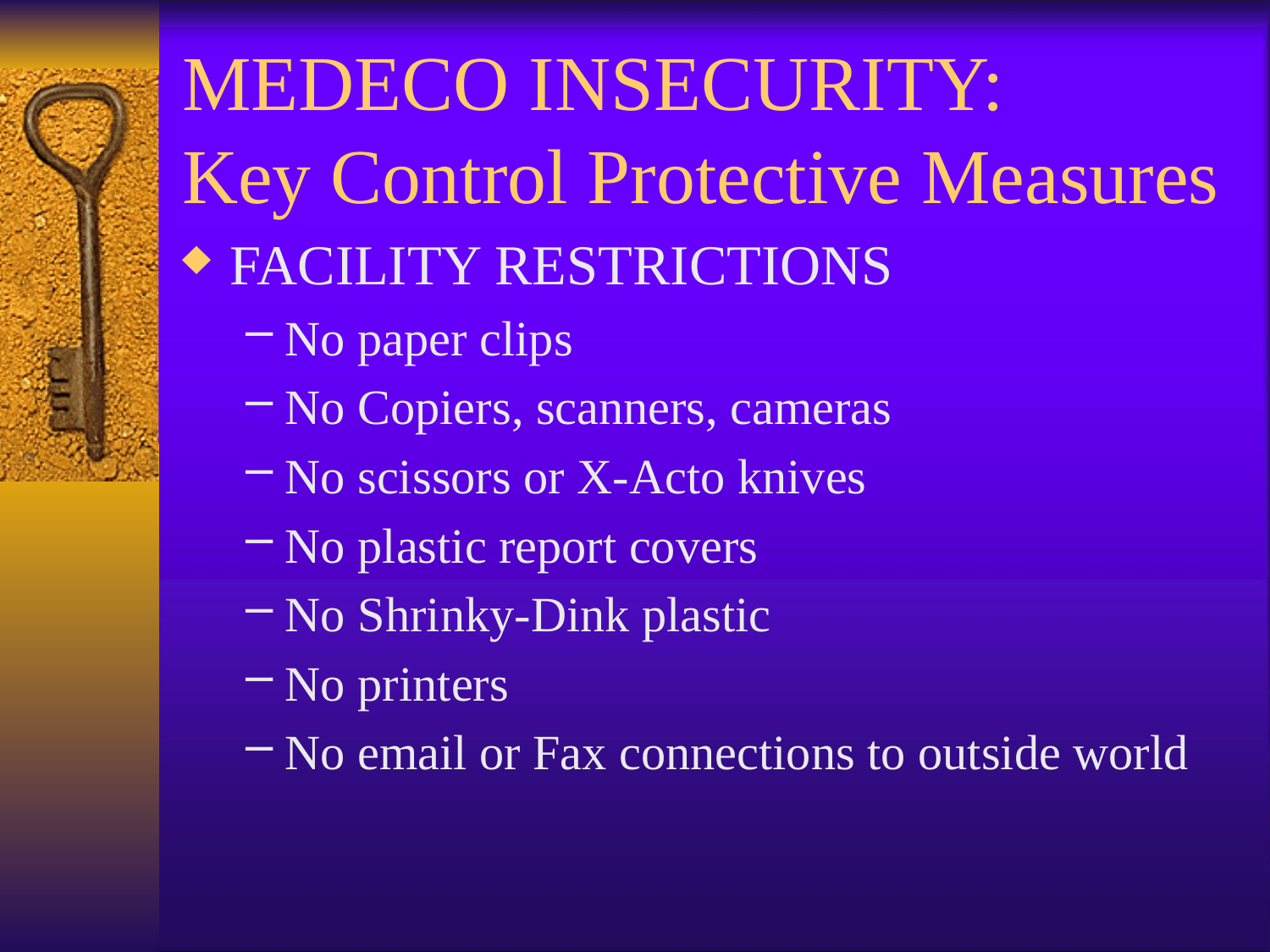

# MEDECO INSECURITY: Key Control Protective Measures
FACILITY RESTRICTIONS
No paper clips
No Copiers, scanners, cameras
No scissors or X-Acto knives
No plastic report covers
No Shrinky-Dink plastic
No printers
No email or Fax connections to outside world